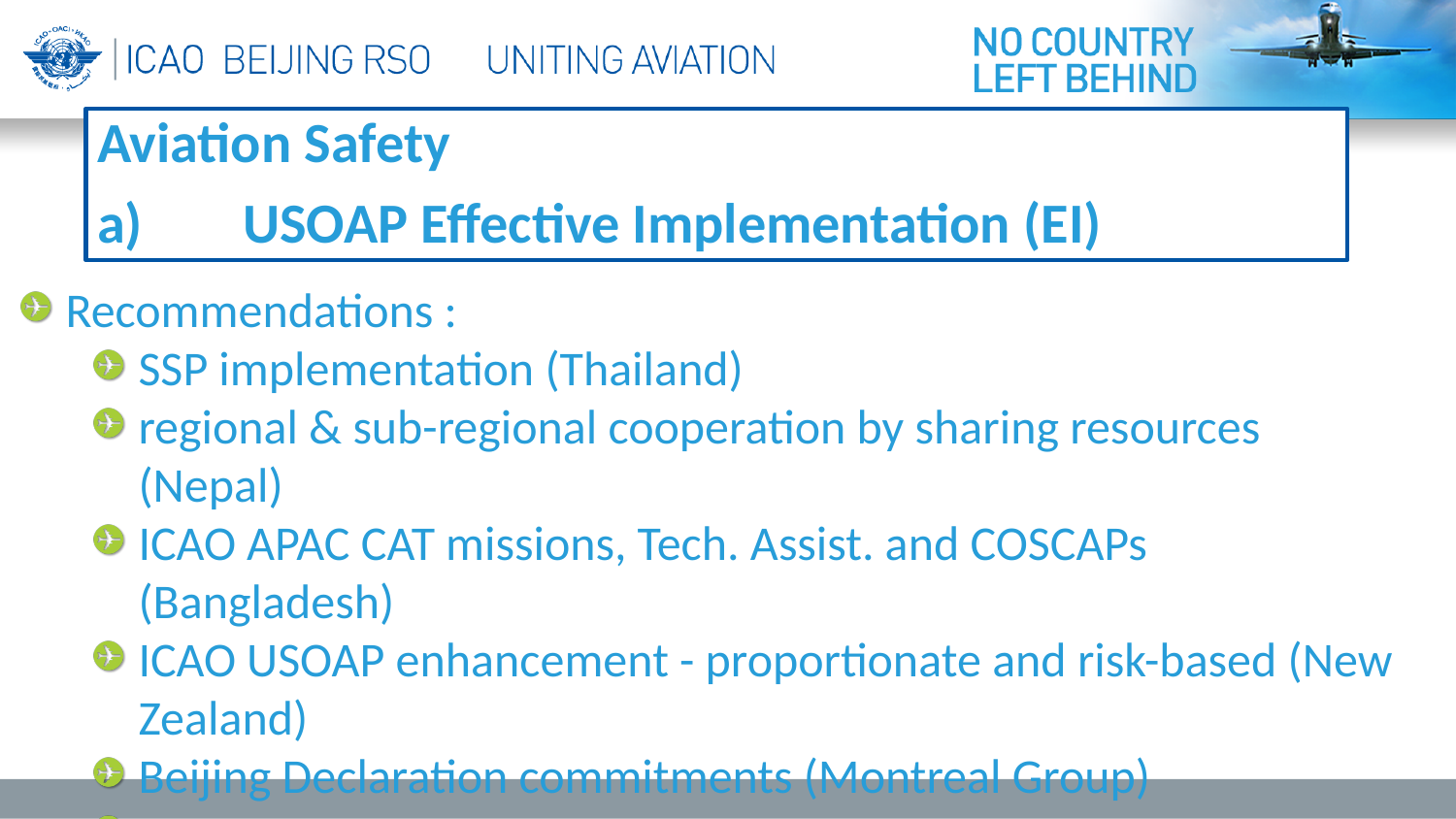

Aviation Safety
a)	USOAP Effective Implementation (EI)
Recommendations :
SSP implementation (Thailand)
regional & sub-regional cooperation by sharing resources (Nepal)
ICAO APAC CAT missions, Tech. Assist. and COSCAPs (Bangladesh)
ICAO USOAP enhancement - proportionate and risk-based (New Zealand)
Beijing Declaration commitments (Montreal Group)
…….